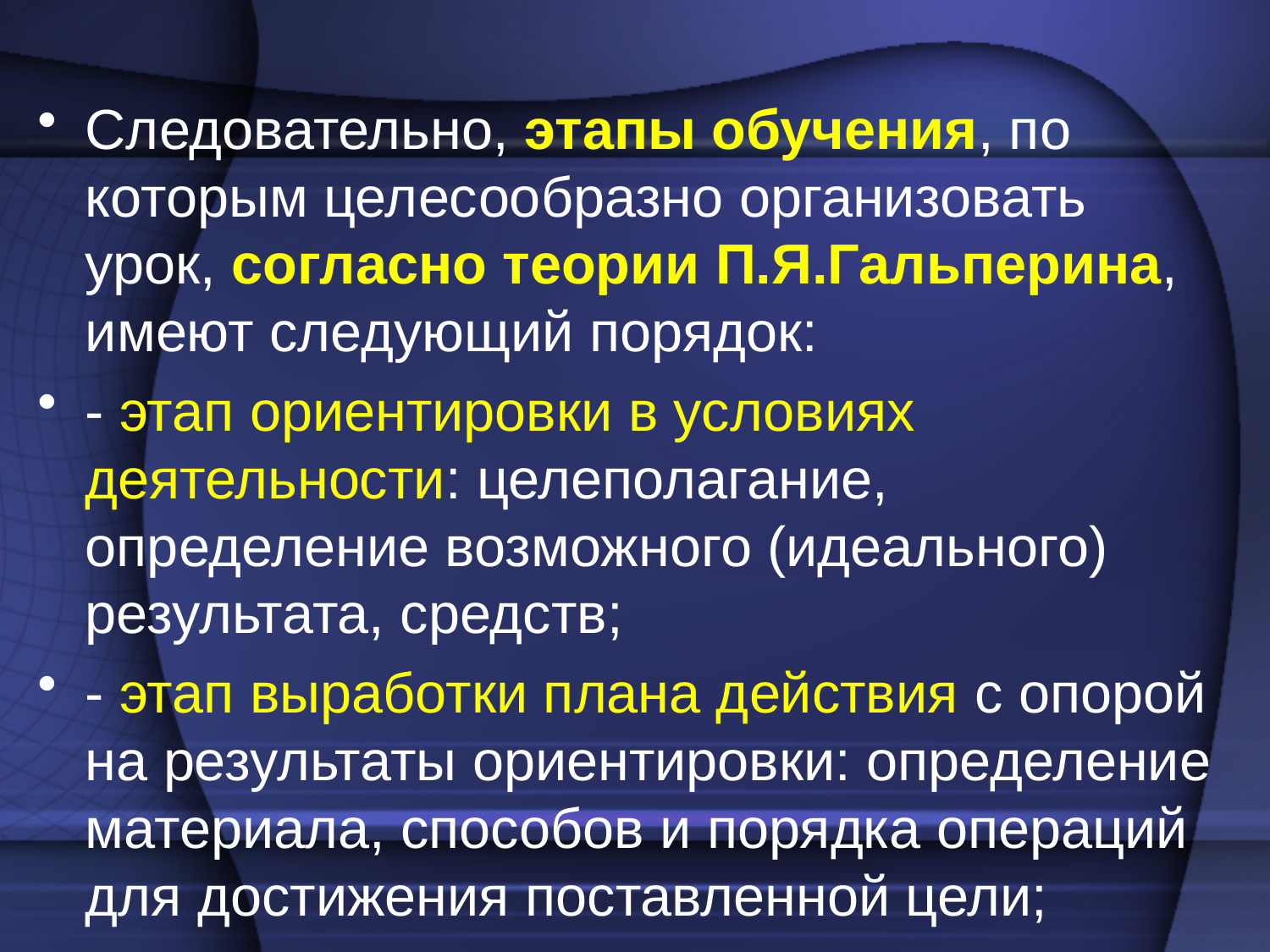

Следовательно, этапы обучения, по которым целесообразно организовать урок, согласно теории П.Я.Гальперина, имеют следующий порядок:
- этап ориентировки в условиях деятельности: целеполагание, определение возможного (идеального) результата, средств;
- этап выработки плана действия с опорой на результаты ориентировки: определение материала, способов и порядка операций для достижения поставленной цели;